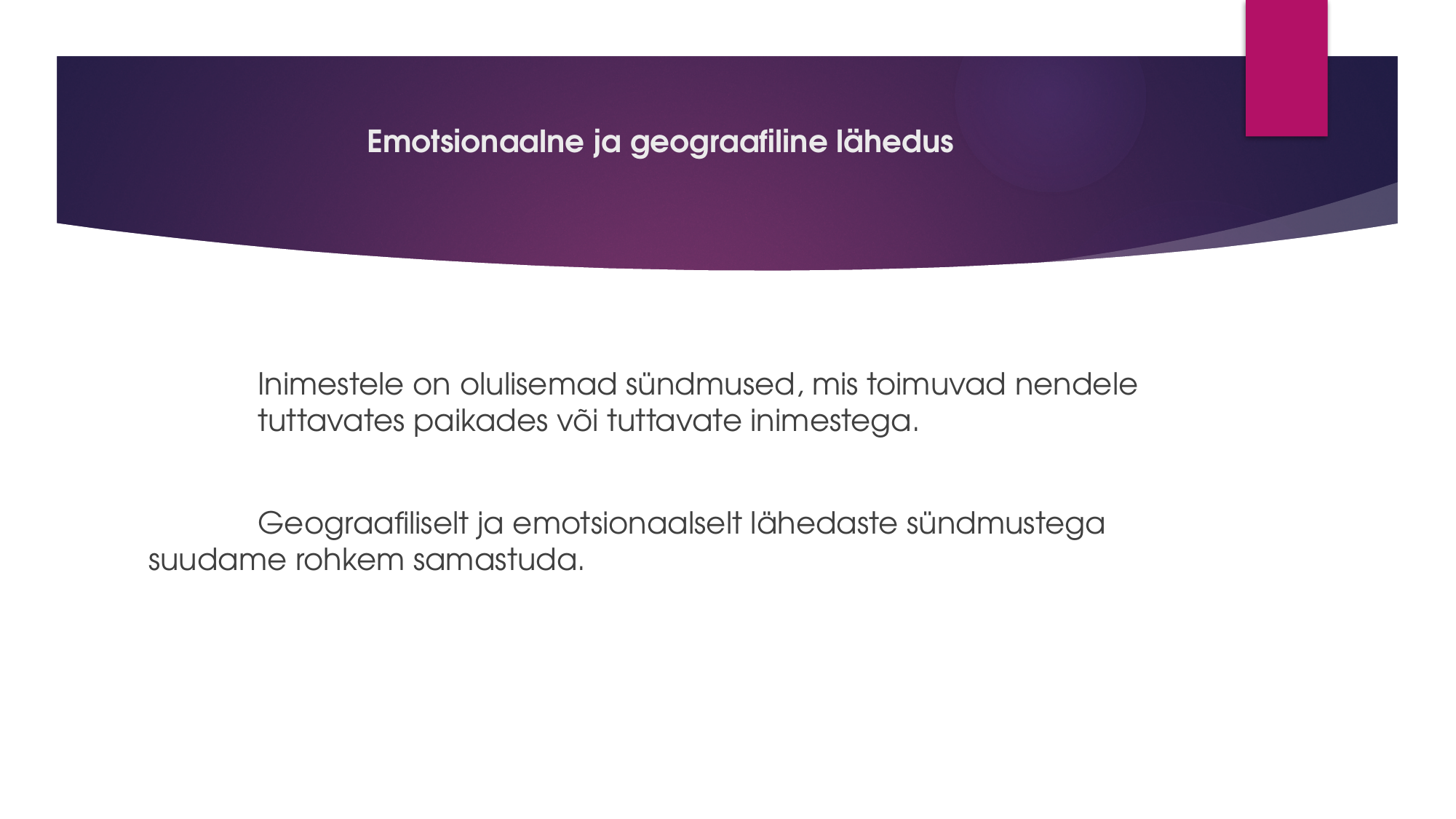

# Emotsionaalne ja geograafiline lähedus

	Inimestele on olulisemad sündmused, mis toimuvad nendele 	tuttavates paikades või tuttavate inimestega.

	Geograafiliselt ja emotsionaalselt lähedaste sündmustega 	suudame rohkem samastuda.